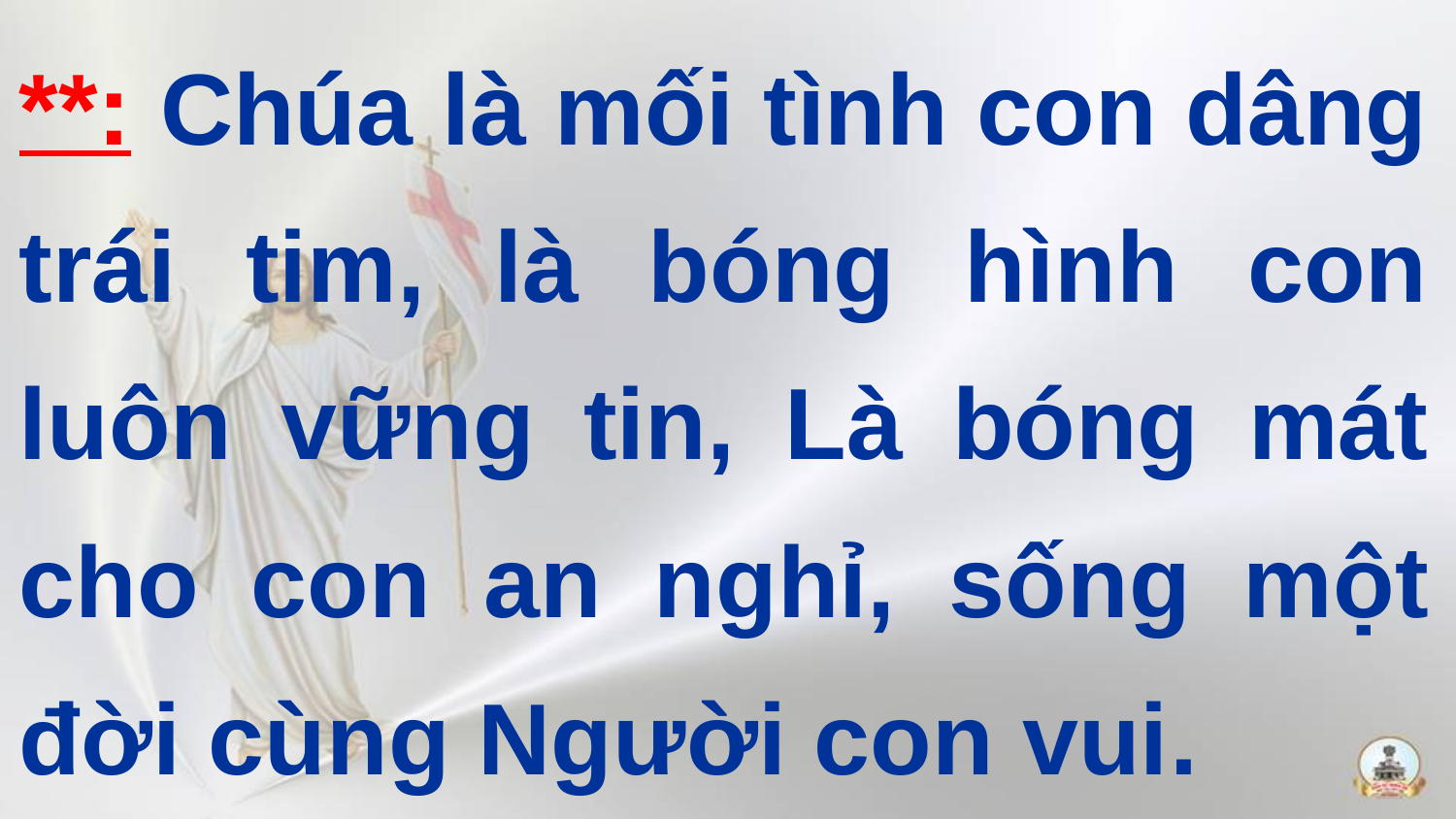

**: Chúa là mối tình con dâng trái tim, là bóng hình con luôn vững tin, Là bóng mát cho con an nghỉ, sống một đời cùng Người con vui.